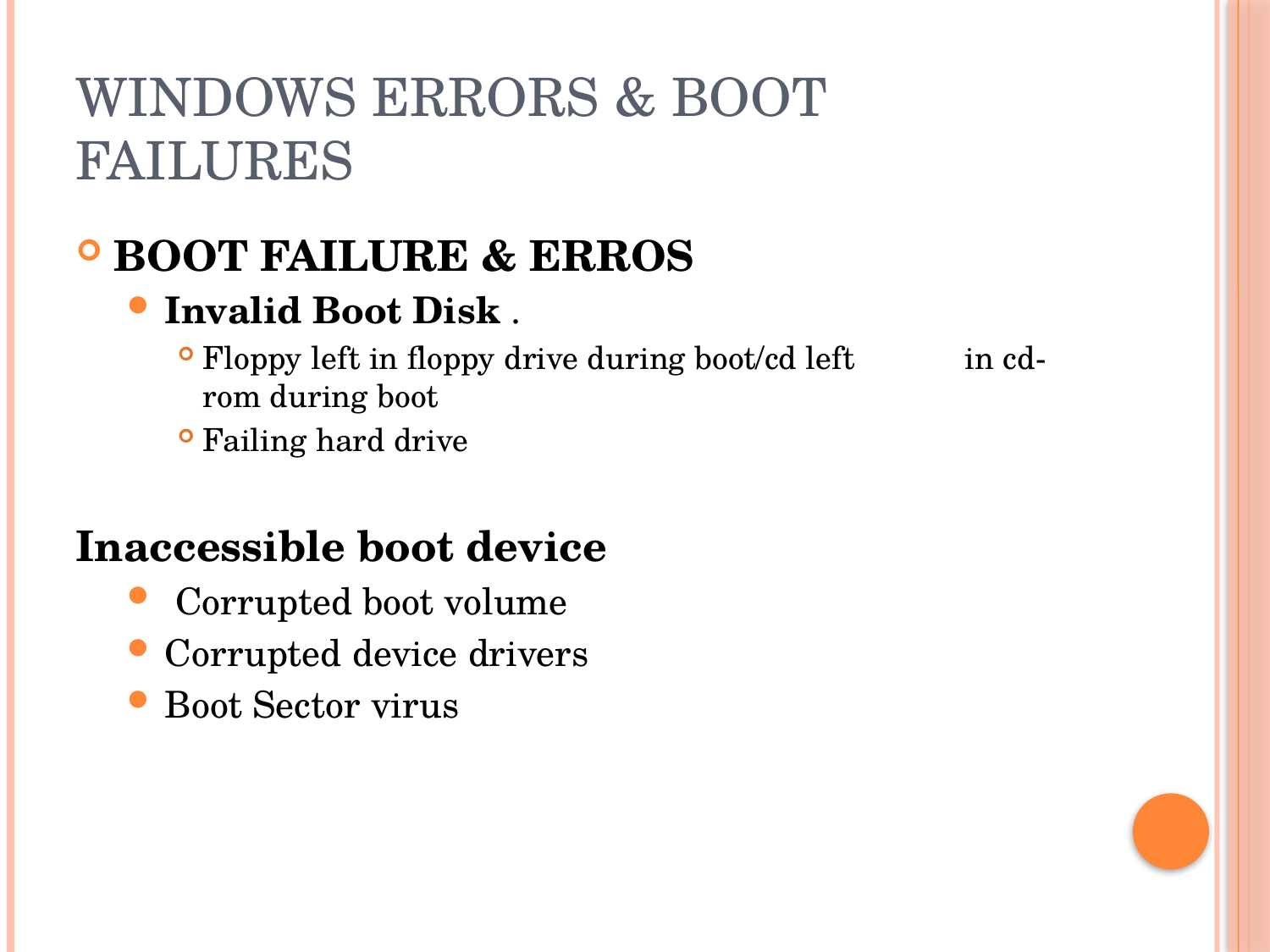

# Windows errors & Boot Failures
BOOT FAILURE & ERROS
Invalid Boot Disk .
Floppy left in floppy drive during boot/cd left 	in cd-rom during boot
Failing hard drive
Inaccessible boot device
 Corrupted boot volume
Corrupted device drivers
Boot Sector virus